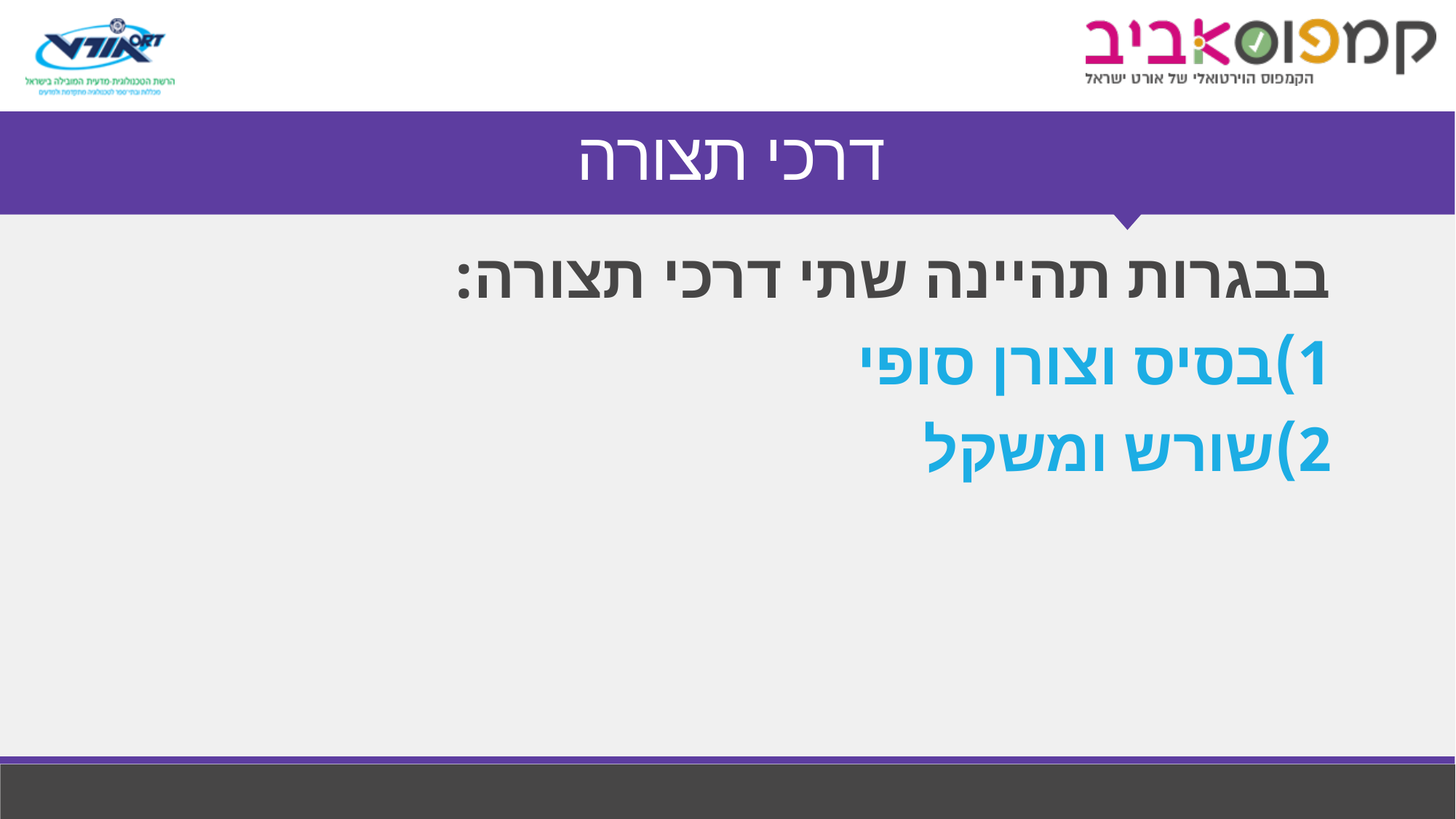

# דרכי תצורה
בבגרות תהיינה שתי דרכי תצורה:
1)בסיס וצורן סופי
2)שורש ומשקל